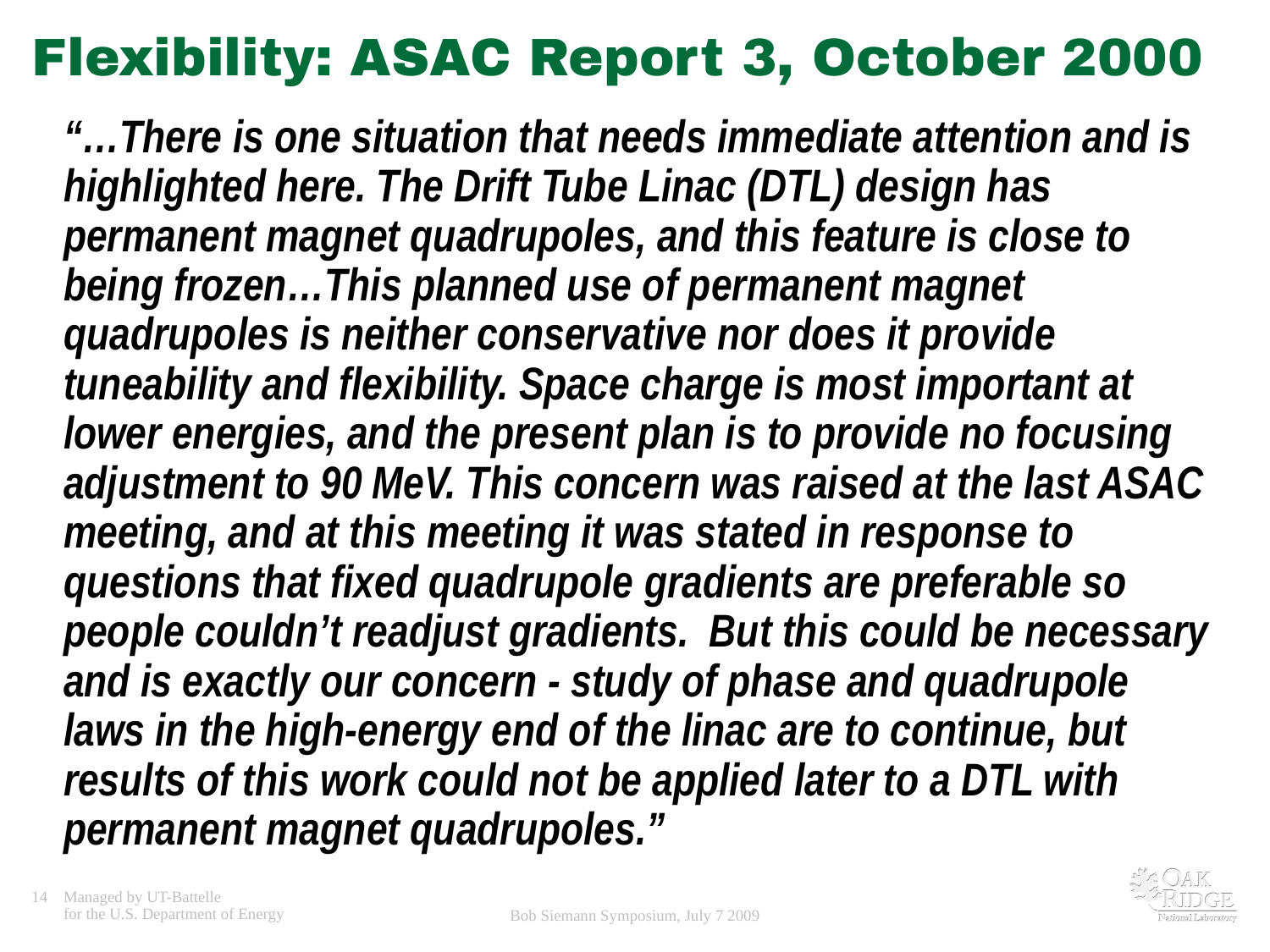

# Flexibility: ASAC Report 3, October 2000
	“…There is one situation that needs immediate attention and is highlighted here. The Drift Tube Linac (DTL) design has permanent magnet quadrupoles, and this feature is close to being frozen…This planned use of permanent magnet quadrupoles is neither conservative nor does it provide tuneability and flexibility. Space charge is most important at lower energies, and the present plan is to provide no focusing adjustment to 90 MeV. This concern was raised at the last ASAC meeting, and at this meeting it was stated in response to questions that fixed quadrupole gradients are preferable so people couldn’t readjust gradients.  But this could be necessary and is exactly our concern - study of phase and quadrupole laws in the high-energy end of the linac are to continue, but results of this work could not be applied later to a DTL with permanent magnet quadrupoles.”